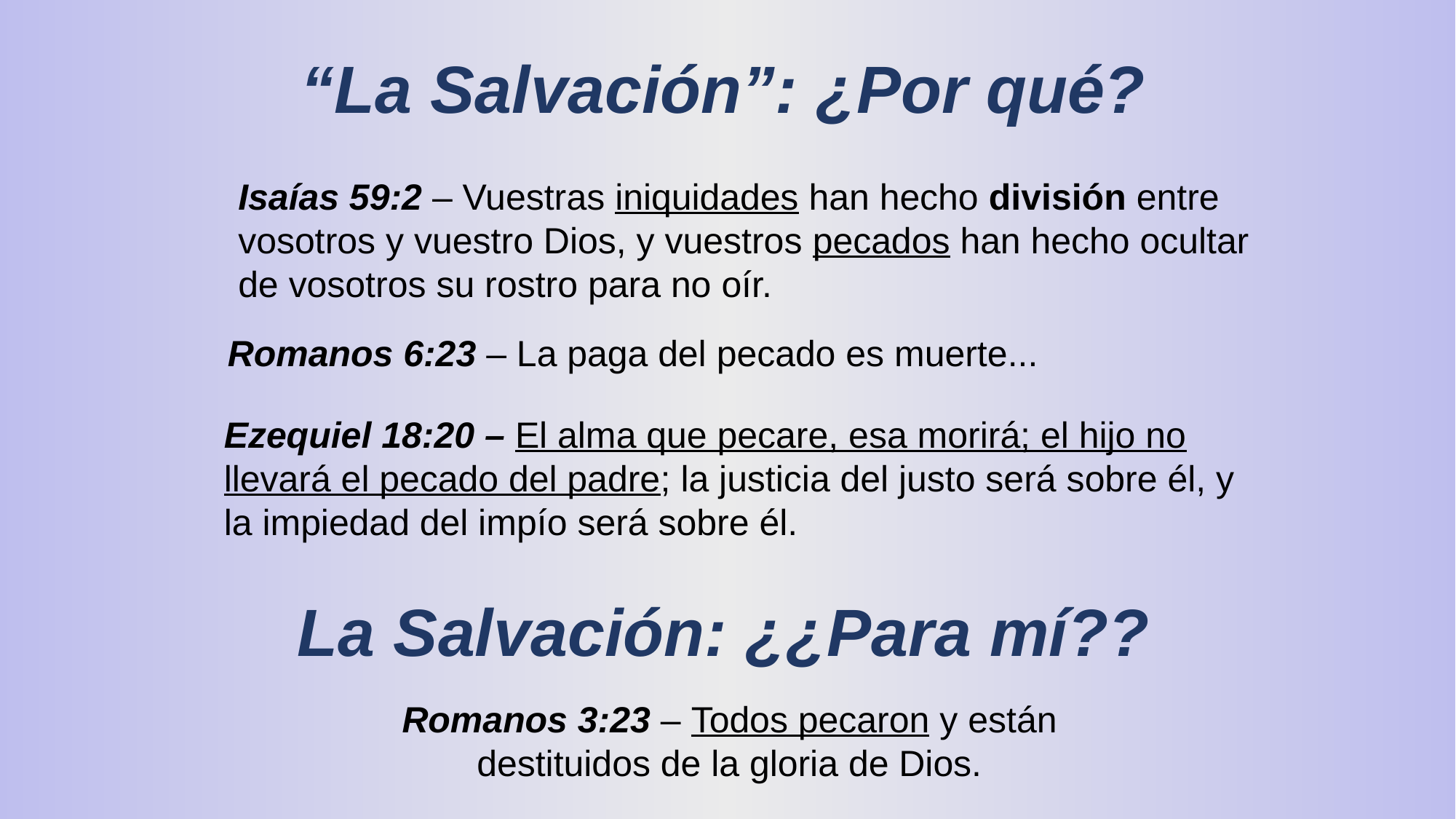

“La Salvación”: ¿Por qué?
Isaías 59:2 – Vuestras iniquidades han hecho división entre vosotros y vuestro Dios, y vuestros pecados han hecho ocultar de vosotros su rostro para no oír.
Romanos 6:23 – La paga del pecado es muerte...
Ezequiel 18:20 – El alma que pecare, esa morirá; el hijo no llevará el pecado del padre; la justicia del justo será sobre él, y la impiedad del impío será sobre él.
La Salvación: ¿¿Para mí??
Romanos 3:23 – Todos pecaron y están destituidos de la gloria de Dios.